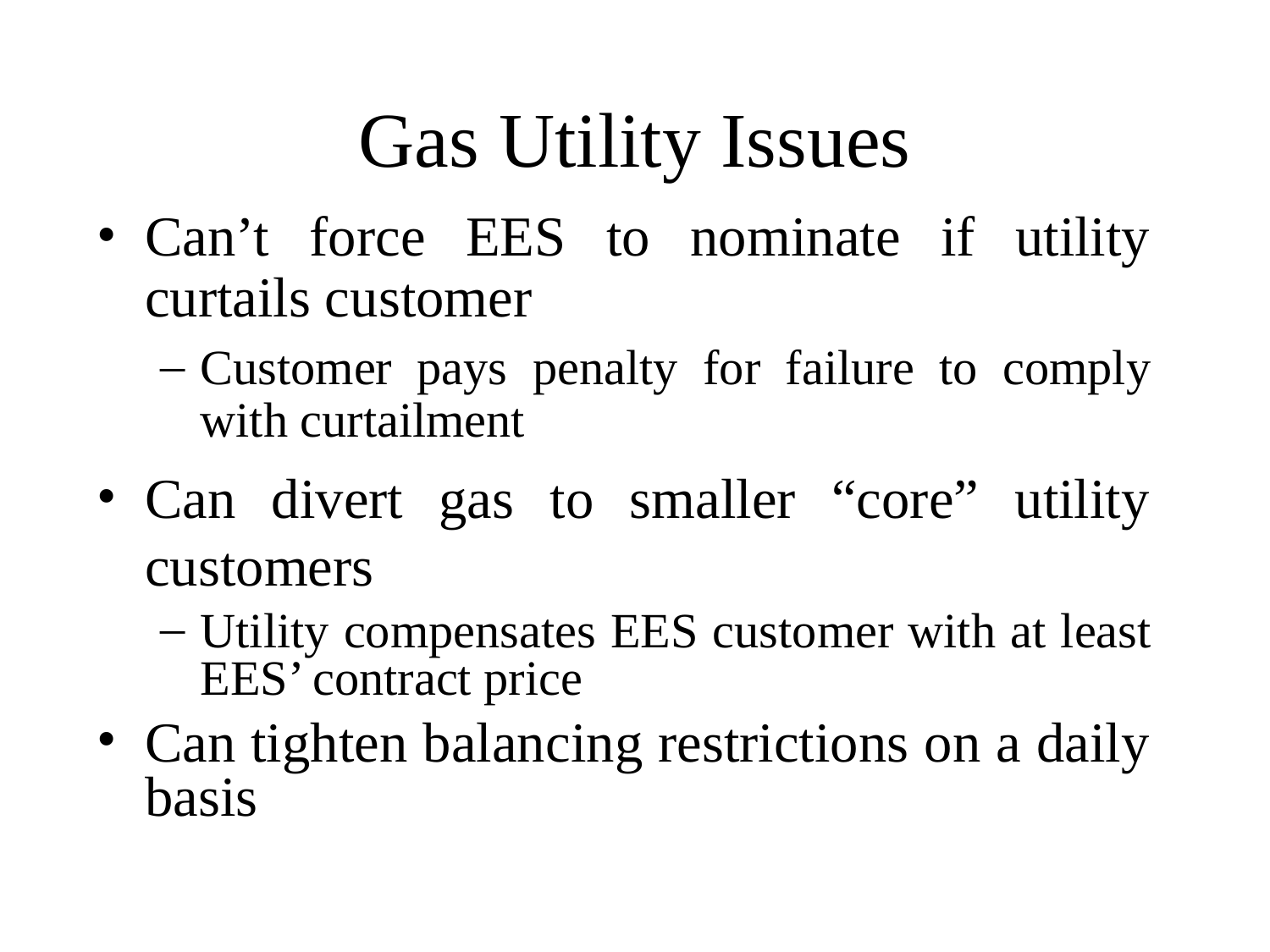

# Gas Utility Issues
Can’t force EES to nominate if utility curtails customer
Customer pays penalty for failure to comply with curtailment
Can divert gas to smaller “core” utility customers
Utility compensates EES customer with at least EES’ contract price
Can tighten balancing restrictions on a daily basis